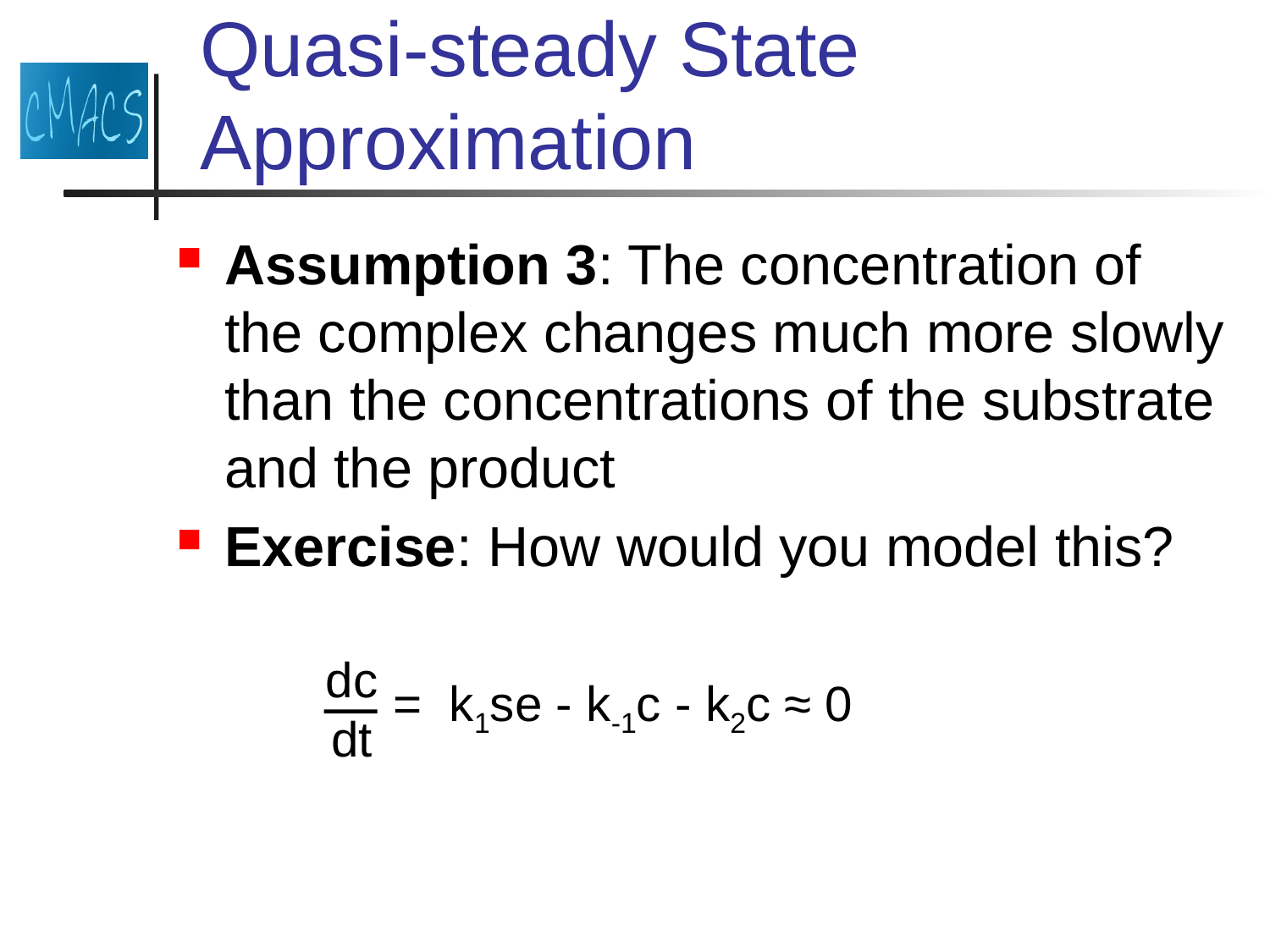

# Quasi-steady State Approximation
Assumption 3: The concentration of the complex changes much more slowly than the concentrations of the substrate and the product
Exercise: How would you model this?

dc
dt
=  k1se - k-1c - k2c ≈ 0